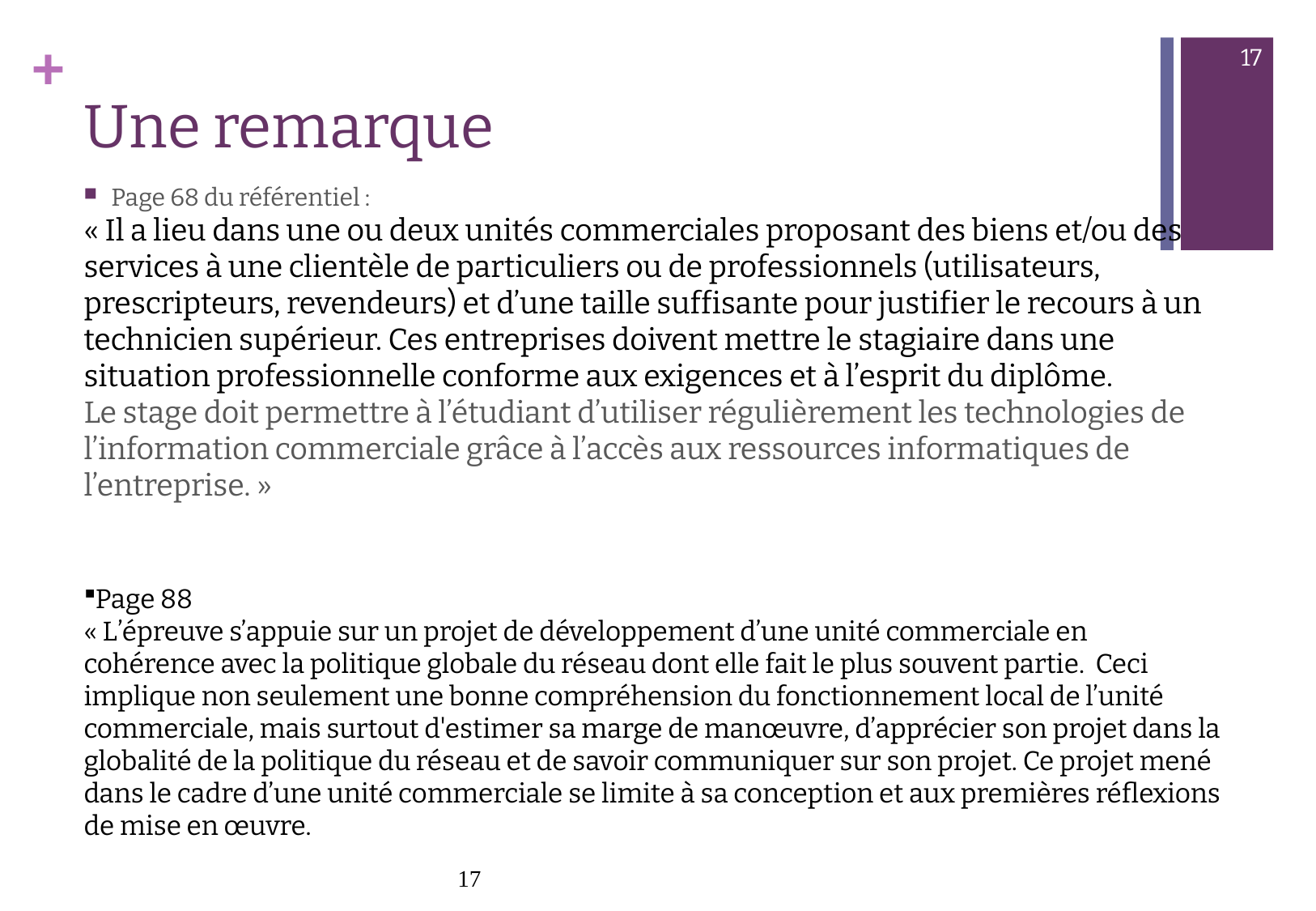

17
Une remarque
Page 68 du référentiel :
« Il a lieu dans une ou deux unités commerciales proposant des biens et/ou des services à une clientèle de particuliers ou de professionnels (utilisateurs, prescripteurs, revendeurs) et d’une taille suffisante pour justifier le recours à un technicien supérieur. Ces entreprises doivent mettre le stagiaire dans une situation professionnelle conforme aux exigences et à l’esprit du diplôme.
Le stage doit permettre à l’étudiant d’utiliser régulièrement les technologies de l’information commerciale grâce à l’accès aux ressources informatiques de l’entreprise. »

 Page 88
« L’épreuve s’appuie sur un projet de développement d’une unité commerciale en cohérence avec la politique globale du réseau dont elle fait le plus souvent partie.  Ceci implique non seulement une bonne compréhension du fonctionnement local de l’unité commerciale, mais surtout d'estimer sa marge de manœuvre, d’apprécier son projet dans la globalité de la politique du réseau et de savoir communiquer sur son projet. Ce projet mené dans le cadre d’une unité commerciale se limite à sa conception et aux premières réflexions de mise en œuvre.

17